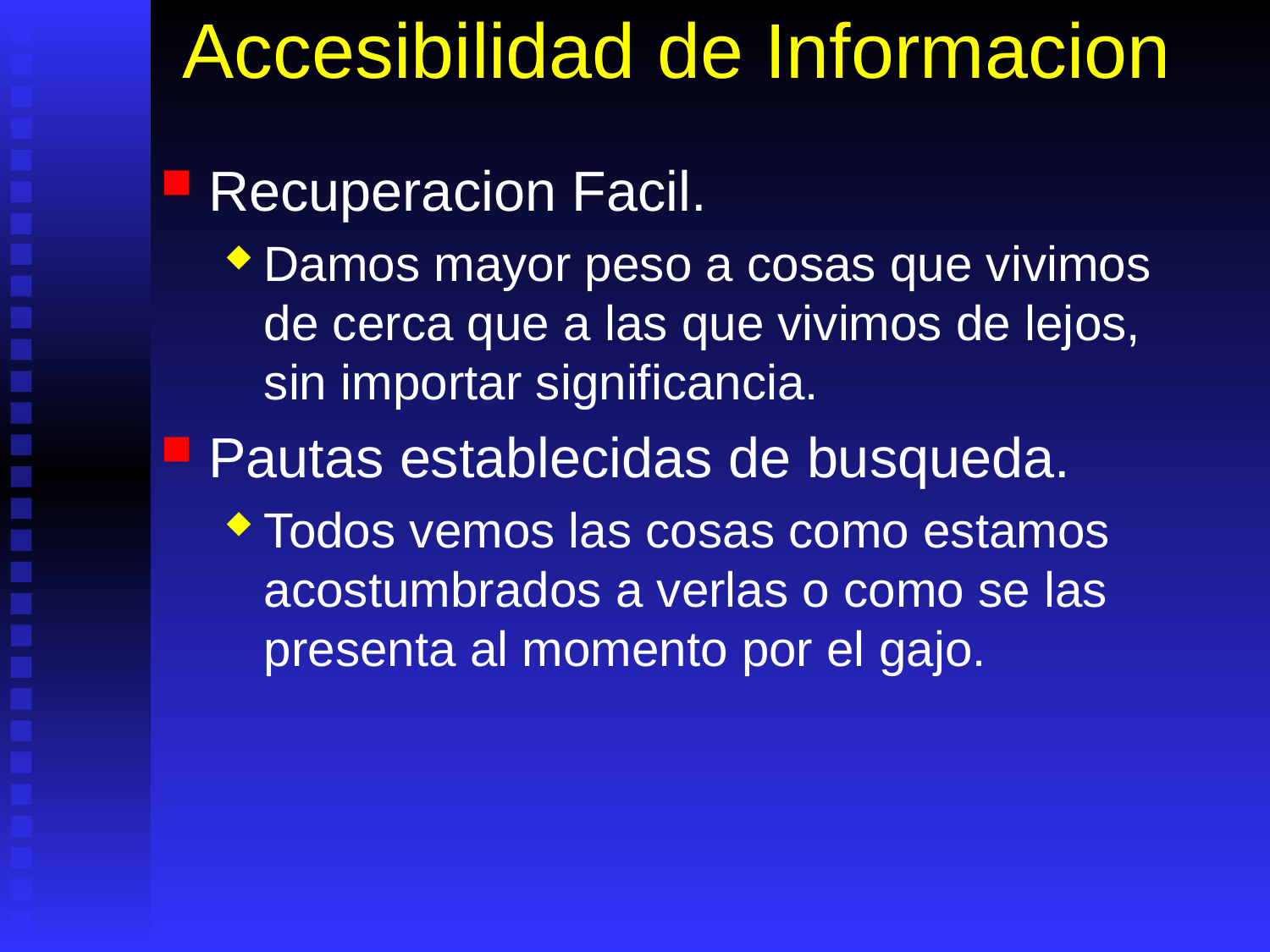

# Accesibilidad de Informacion
Recuperacion Facil.
Damos mayor peso a cosas que vivimos de cerca que a las que vivimos de lejos, sin importar significancia.
Pautas establecidas de busqueda.
Todos vemos las cosas como estamos acostumbrados a verlas o como se las presenta al momento por el gajo.